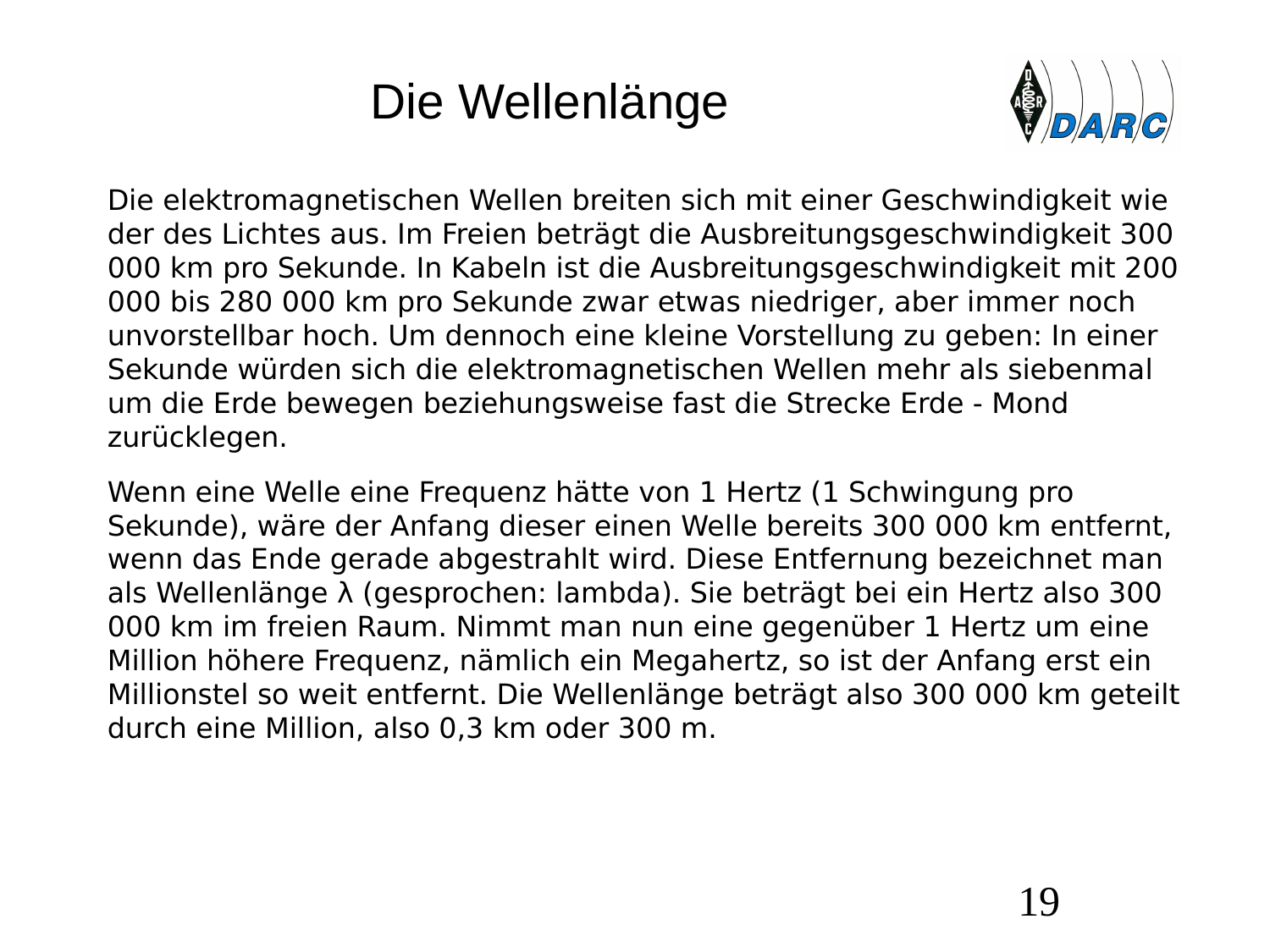

# Die Wellenlänge
Die elektromagnetischen Wellen breiten sich mit einer Geschwindigkeit wie der des Lichtes aus. Im Freien beträgt die Ausbreitungsgeschwindigkeit 300 000 km pro Sekunde. In Kabeln ist die Ausbreitungsgeschwindigkeit mit 200 000 bis 280 000 km pro Sekunde zwar etwas niedriger, aber immer noch unvorstellbar hoch. Um dennoch eine kleine Vorstellung zu geben: In einer Sekunde würden sich die elektromagnetischen Wellen mehr als siebenmal um die Erde bewegen beziehungsweise fast die Strecke Erde - Mond zurücklegen.
Wenn eine Welle eine Frequenz hätte von 1 Hertz (1 Schwingung pro Sekunde), wäre der Anfang dieser einen Welle bereits 300 000 km entfernt, wenn das Ende gerade abgestrahlt wird. Diese Entfernung bezeichnet man als Wellenlänge λ (gesprochen: lambda). Sie beträgt bei ein Hertz also 300 000 km im freien Raum. Nimmt man nun eine gegenüber 1 Hertz um eine Million höhere Frequenz, nämlich ein Megahertz, so ist der Anfang erst ein Millionstel so weit entfernt. Die Wellenlänge beträgt also 300 000 km geteilt durch eine Million, also 0,3 km oder 300 m.
19